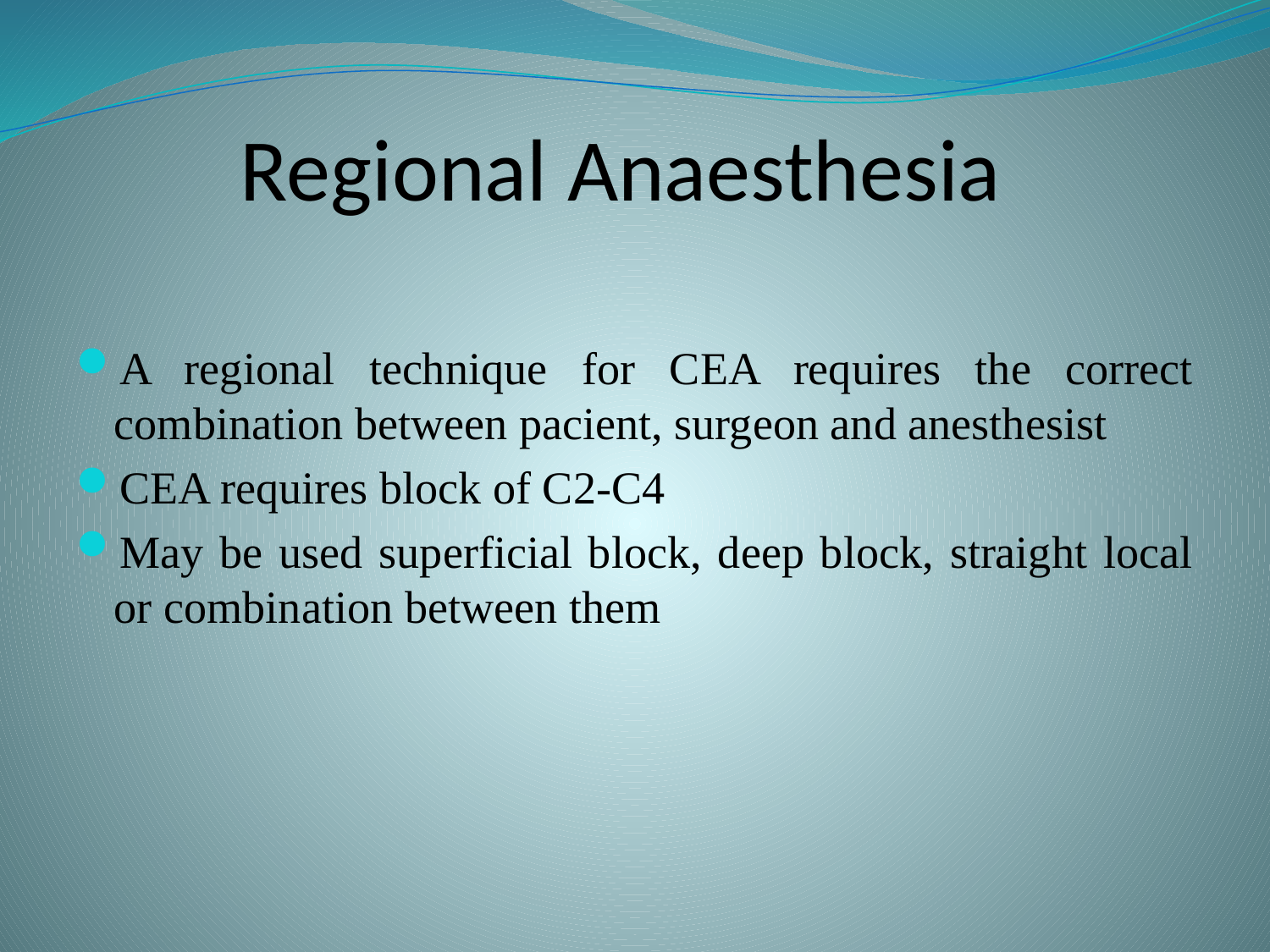

# Regional Anaesthesia

A regional technique for CEA requires the correct combination between pacient, surgeon and anesthesist
CEA requires block of C2-C4
May be used superficial block, deep block, straight local or combination between them